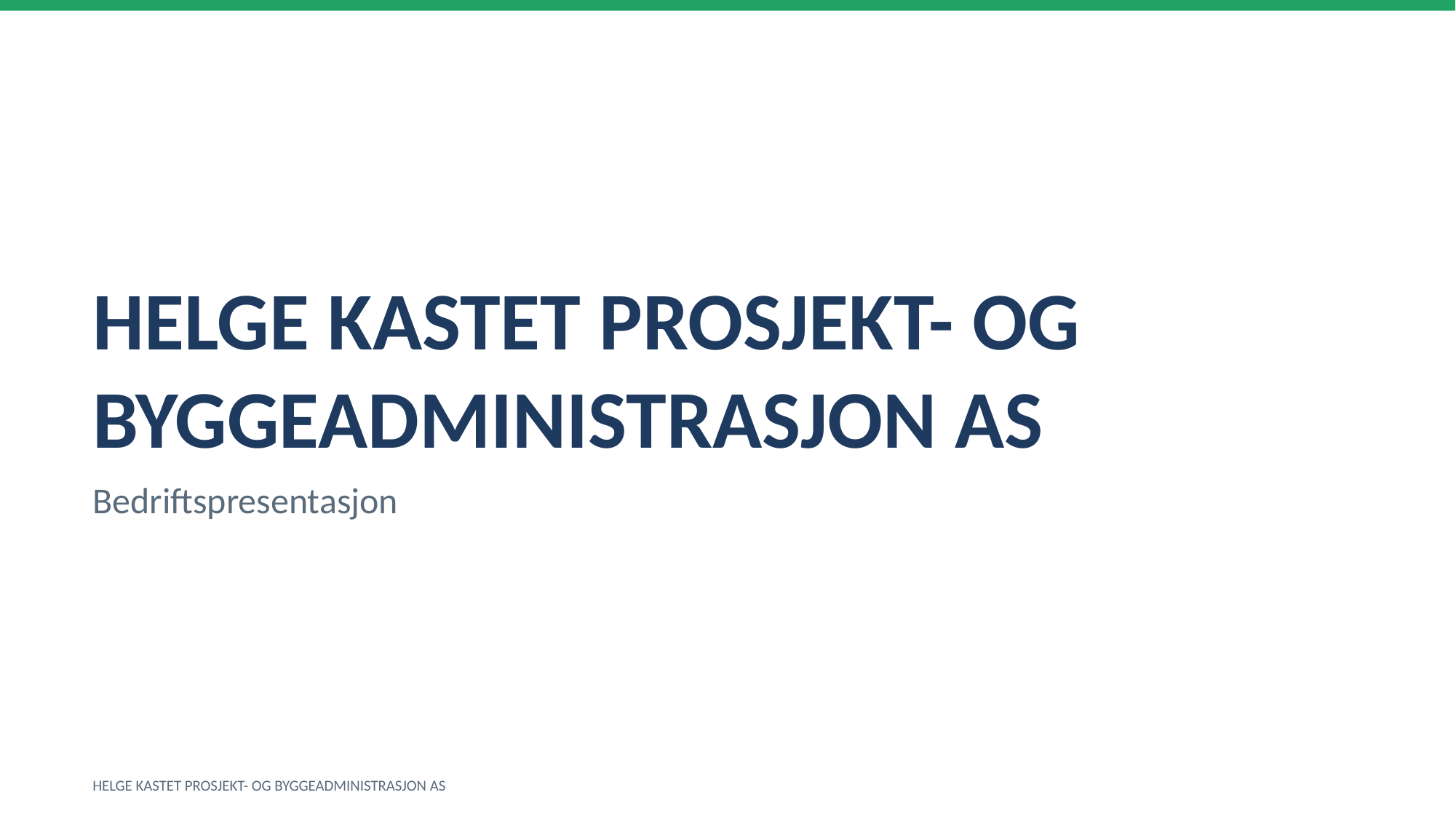

HELGE KASTET PROSJEKT- OG BYGGEADMINISTRASJON AS
Bedriftspresentasjon
HELGE KASTET PROSJEKT- OG BYGGEADMINISTRASJON AS